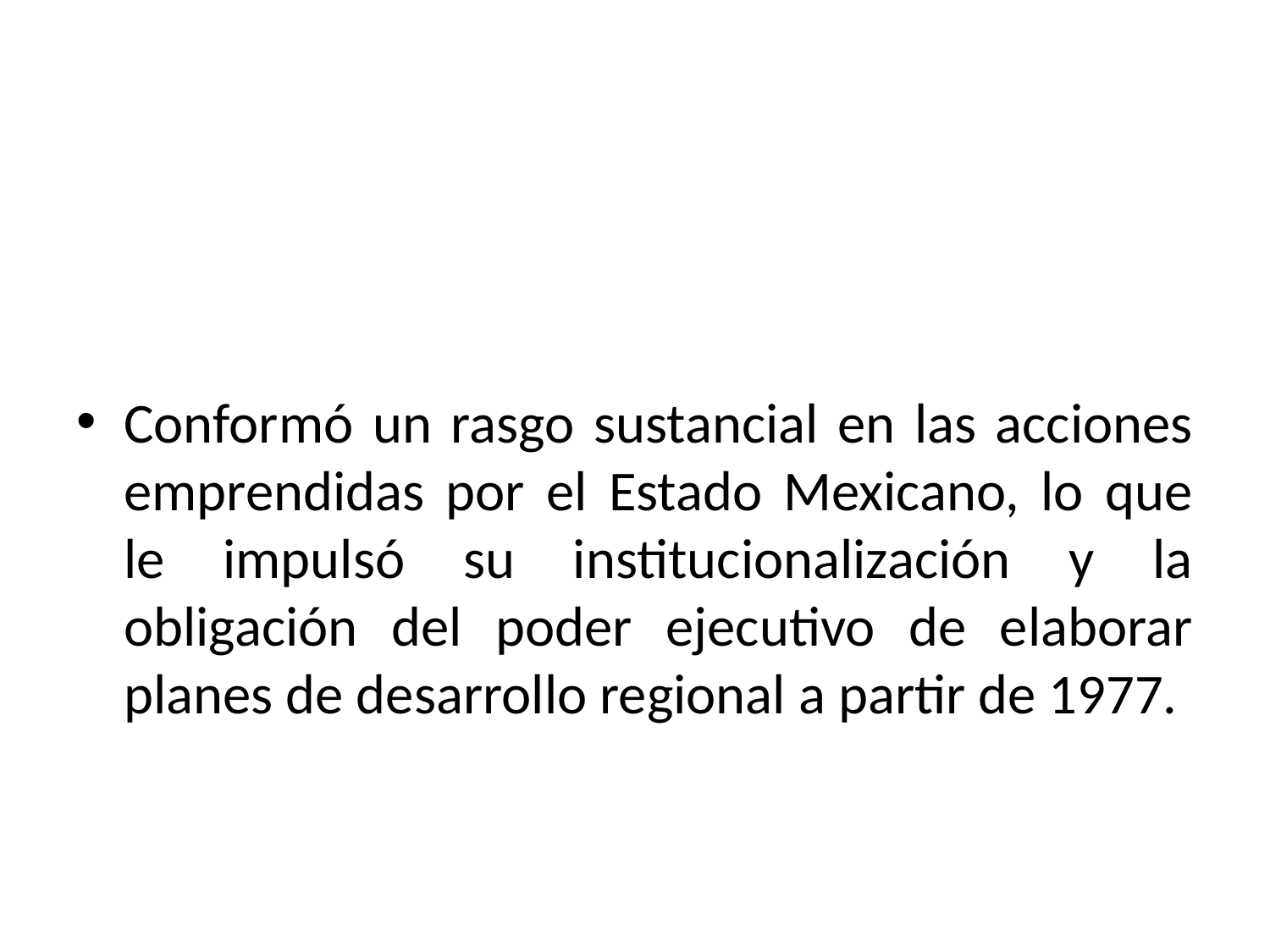

#

Conformó un rasgo sustancial en las acciones emprendidas por el Estado Mexicano, lo que le impulsó su institucionalización y la obligación del poder ejecutivo de elaborar planes de desarrollo regional a partir de 1977.